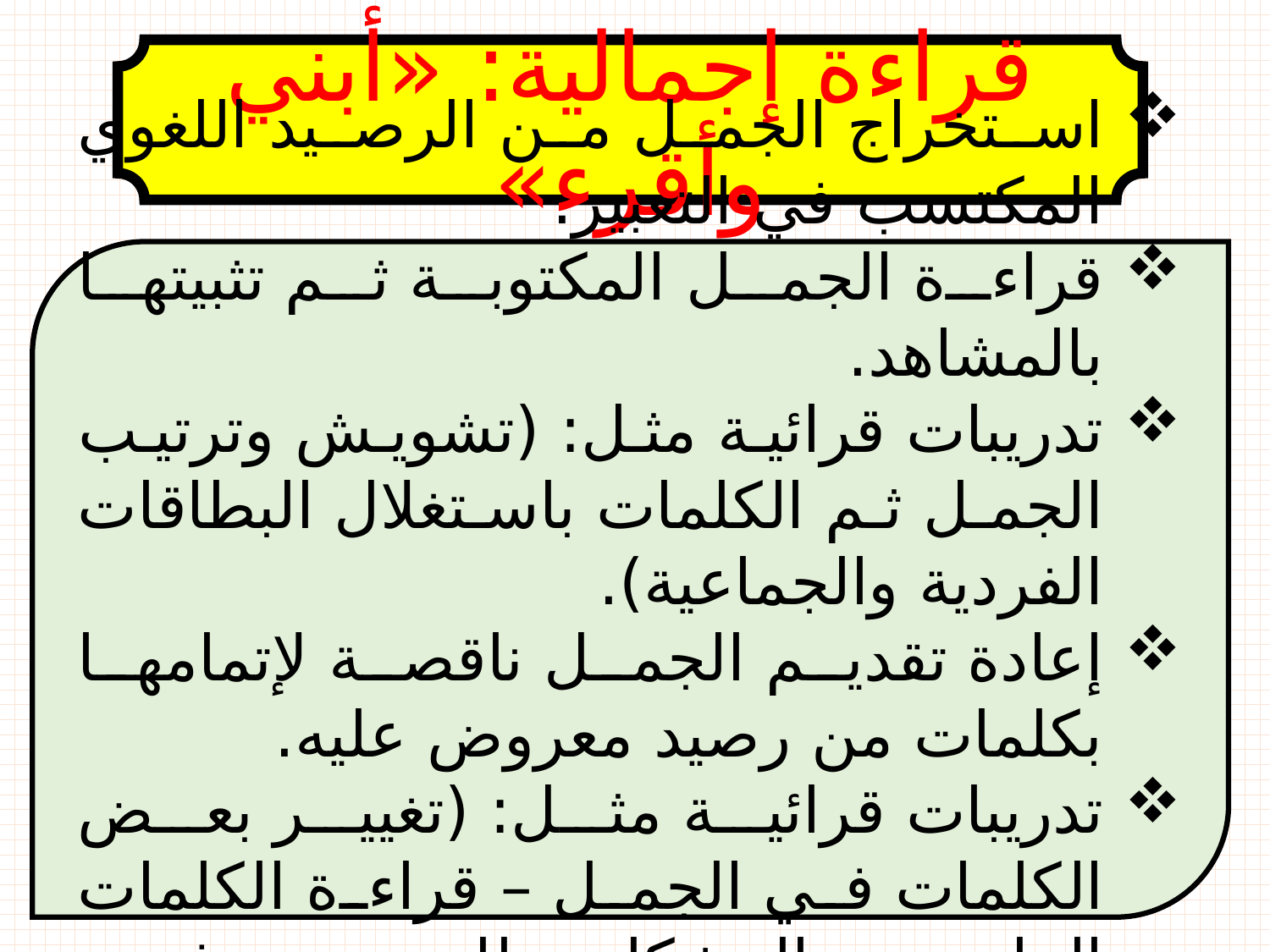

قراءة إجمالية: «أبني وأقرء»
استخراج الجمل من الرصيد اللغوي المكتسب في التعبير.
قراءة الجمل المكتوبة ثم تثبيتها بالمشاهد.
تدريبات قرائية مثل: (تشويش وترتيب الجمل ثم الكلمات باستغلال البطاقات الفردية والجماعية).
إعادة تقديم الجمل ناقصة لإتمامها بكلمات من رصيد معروض عليه.
تدريبات قرائية مثل: (تغيير بعض الكلمات في الجمل – قراءة الكلمات الملونة «المشكلة للرصيد» في الجملة ...إلخ).